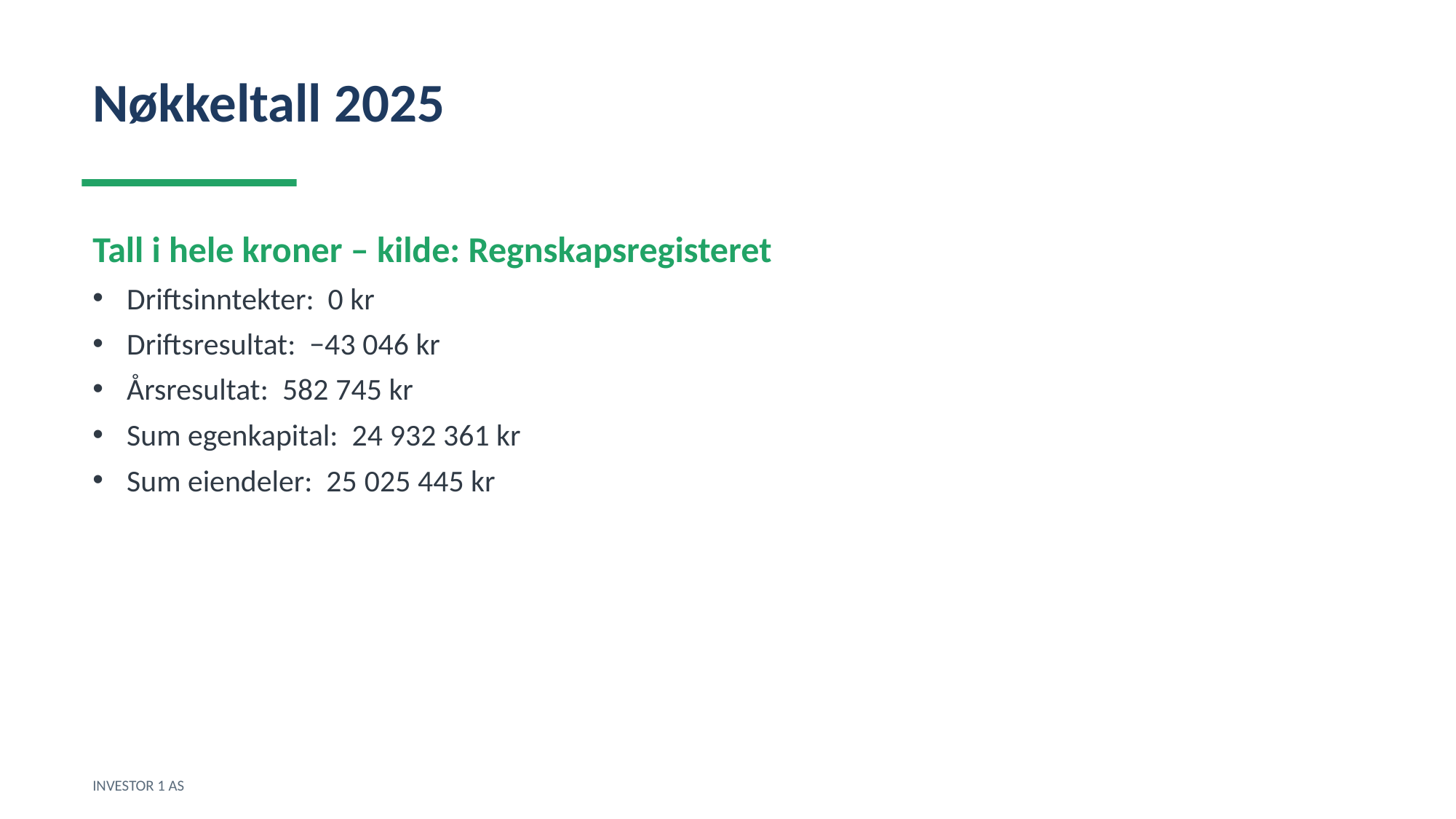

Nøkkeltall 2025

Tall i hele kroner – kilde: Regnskapsregisteret
Driftsinntekter:  0 kr
Driftsresultat:  −43 046 kr
Årsresultat:  582 745 kr
Sum egenkapital:  24 932 361 kr
Sum eiendeler:  25 025 445 kr
INVESTOR 1 AS